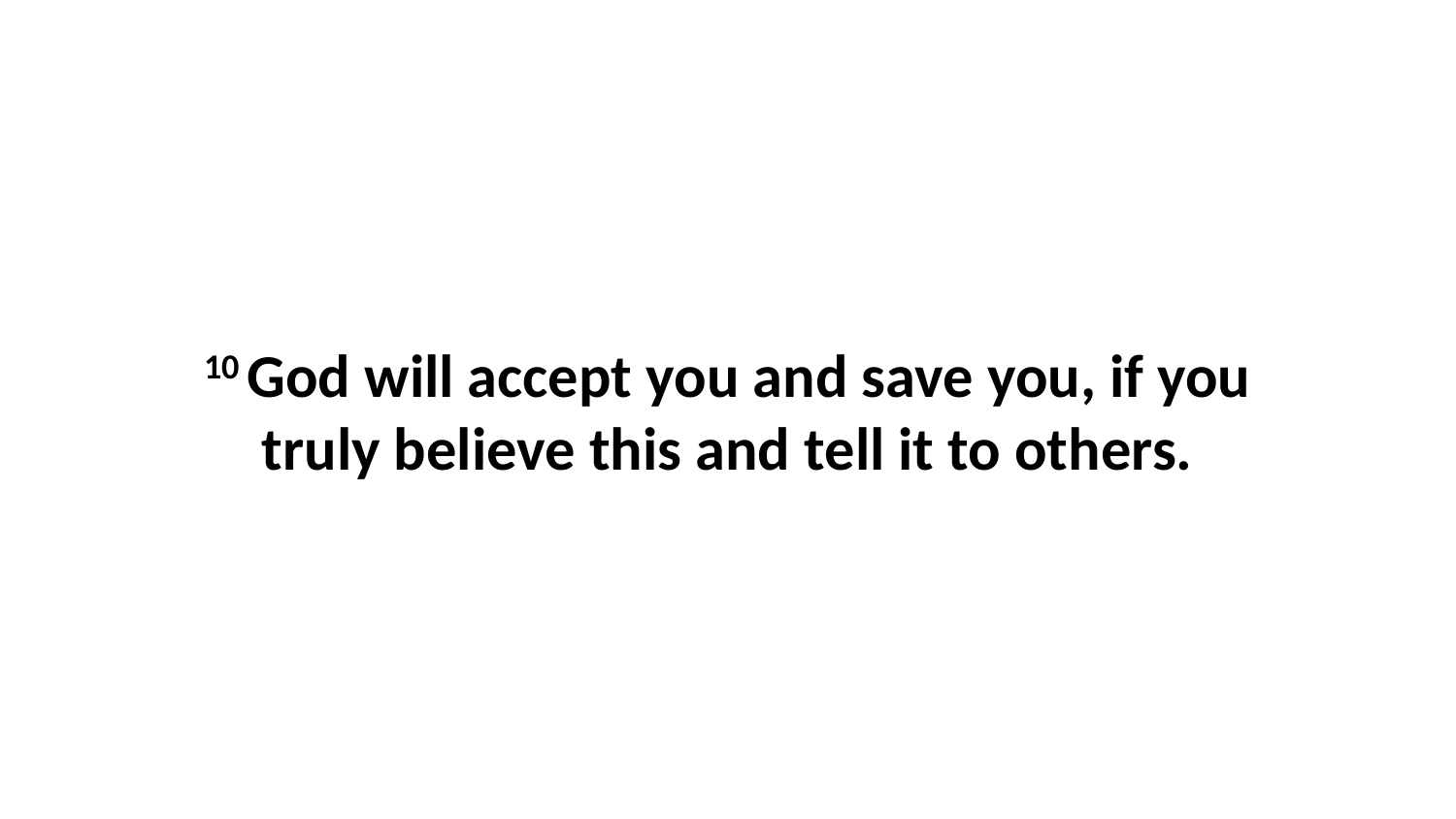

10 God will accept you and save you, if you truly believe this and tell it to others.